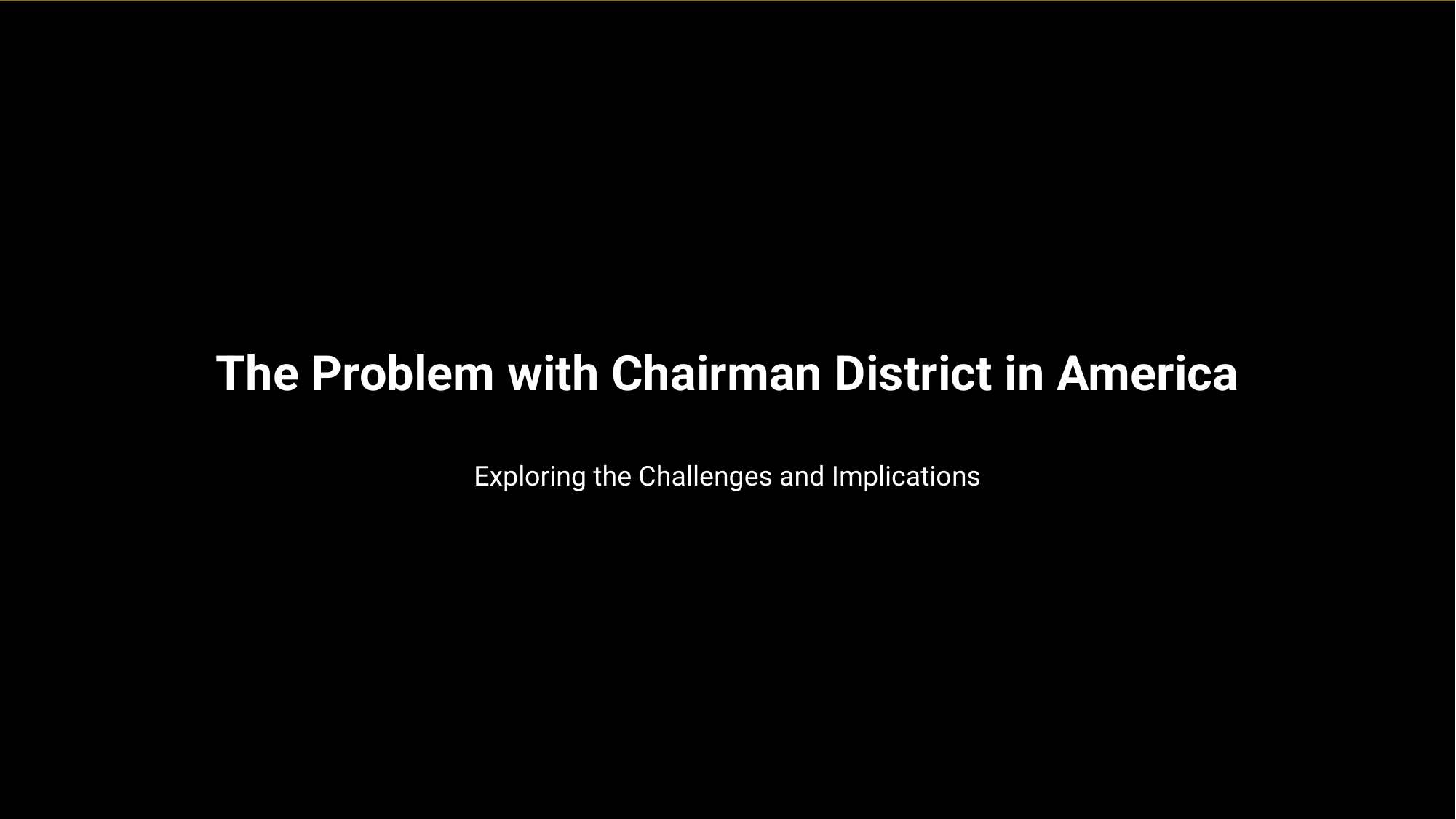

The Problem with Chairman District in America
Exploring the Challenges and Implications